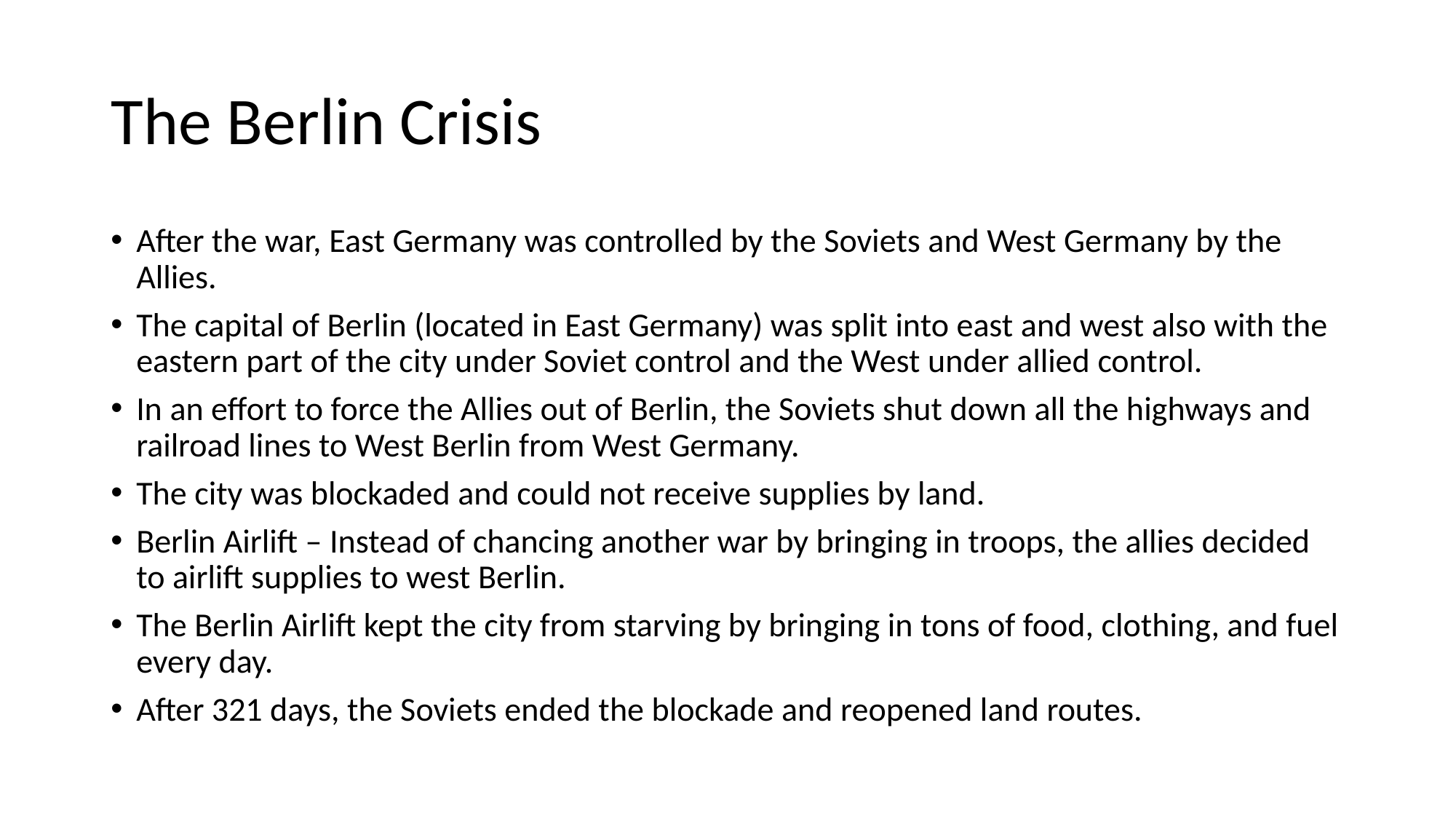

# The Berlin Crisis
After the war, East Germany was controlled by the Soviets and West Germany by the Allies.
The capital of Berlin (located in East Germany) was split into east and west also with the eastern part of the city under Soviet control and the West under allied control.
In an effort to force the Allies out of Berlin, the Soviets shut down all the highways and railroad lines to West Berlin from West Germany.
The city was blockaded and could not receive supplies by land.
Berlin Airlift – Instead of chancing another war by bringing in troops, the allies decided to airlift supplies to west Berlin.
The Berlin Airlift kept the city from starving by bringing in tons of food, clothing, and fuel every day.
After 321 days, the Soviets ended the blockade and reopened land routes.